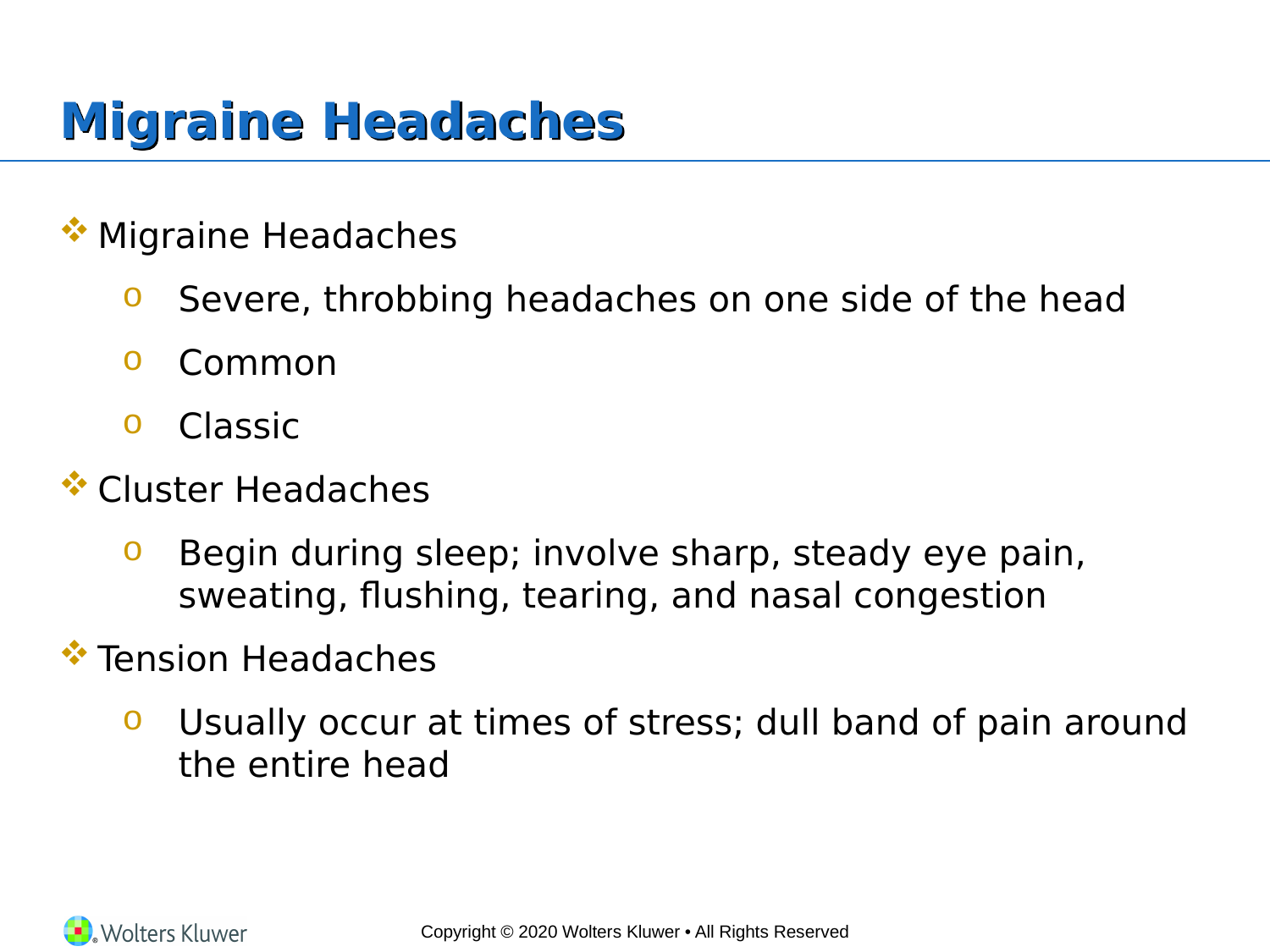

# Migraine Headaches
Migraine Headaches
Severe, throbbing headaches on one side of the head
Common
Classic
Cluster Headaches
Begin during sleep; involve sharp, steady eye pain, sweating, flushing, tearing, and nasal congestion
Tension Headaches
Usually occur at times of stress; dull band of pain around the entire head